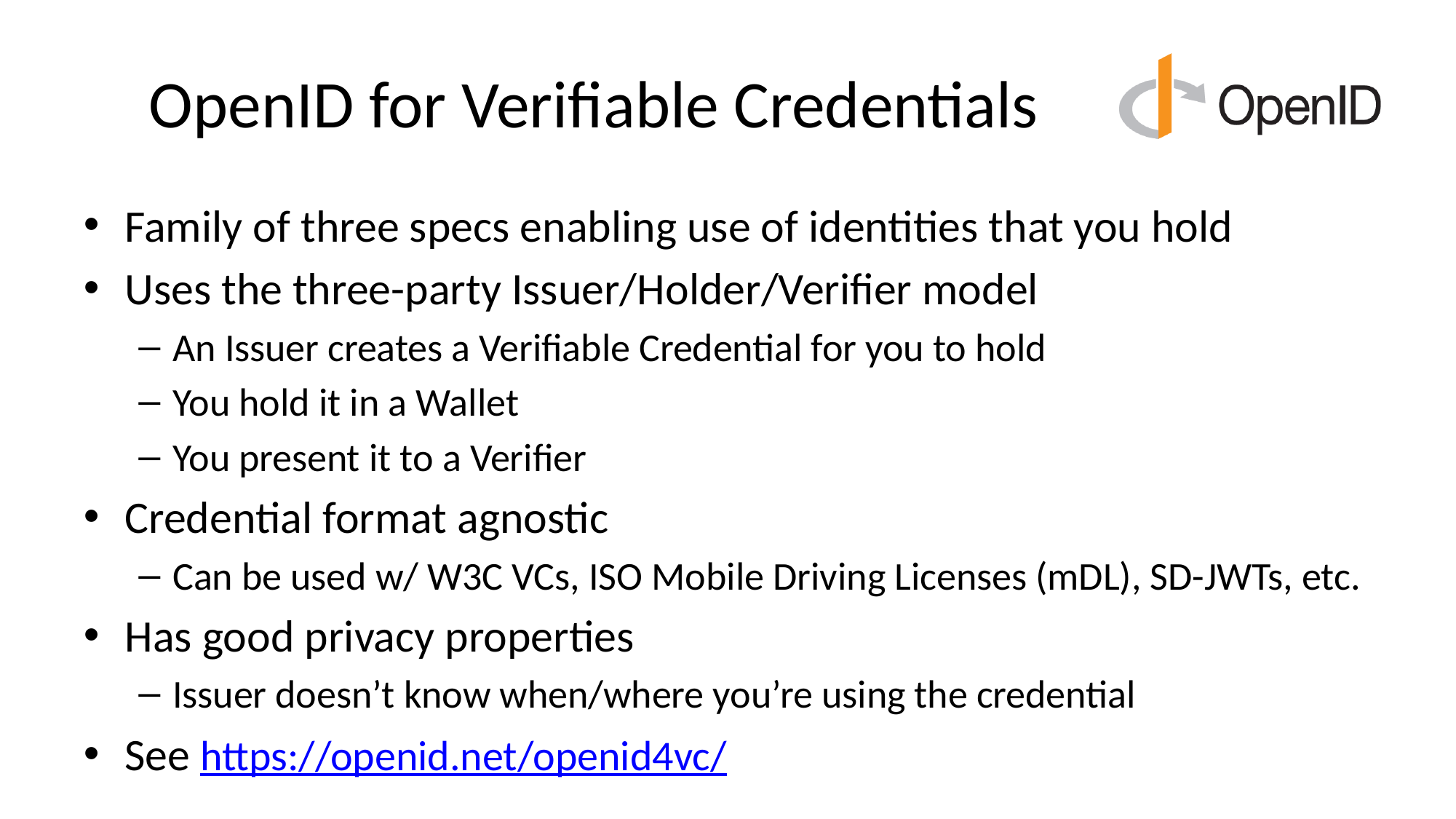

# OpenID for Verifiable Credentials
Family of three specs enabling use of identities that you hold
Uses the three-party Issuer/Holder/Verifier model
An Issuer creates a Verifiable Credential for you to hold
You hold it in a Wallet
You present it to a Verifier
Credential format agnostic
Can be used w/ W3C VCs, ISO Mobile Driving Licenses (mDL), SD-JWTs, etc.
Has good privacy properties
Issuer doesn’t know when/where you’re using the credential
See https://openid.net/openid4vc/